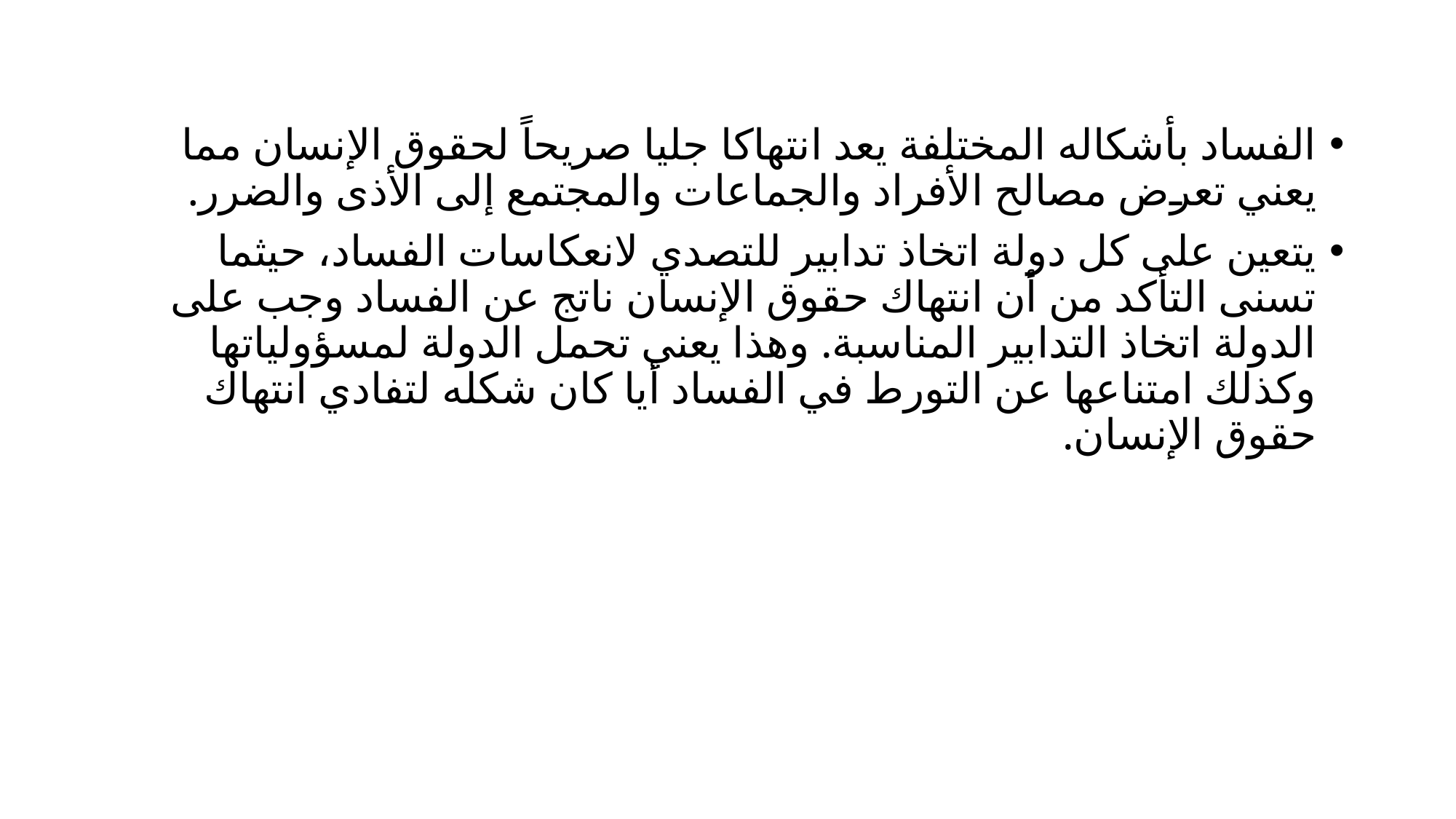

الفساد بأشكاله المختلفة يعد انتهاكا جليا صريحاً لحقوق الإنسان مما يعني تعرض مصالح الأفراد والجماعات والمجتمع إلى الأذى والضرر.
يتعين على كل دولة اتخاذ تدابير للتصدي لانعكاسات الفساد، حيثما تسنى التأكد من أن انتهاك حقوق الإنسان ناتج عن الفساد وجب على الدولة اتخاذ التدابير المناسبة. وهذا يعني تحمل الدولة لمسؤولياتها وكذلك امتناعها عن التورط في الفساد أيا كان شكله لتفادي انتهاك حقوق الإنسان.